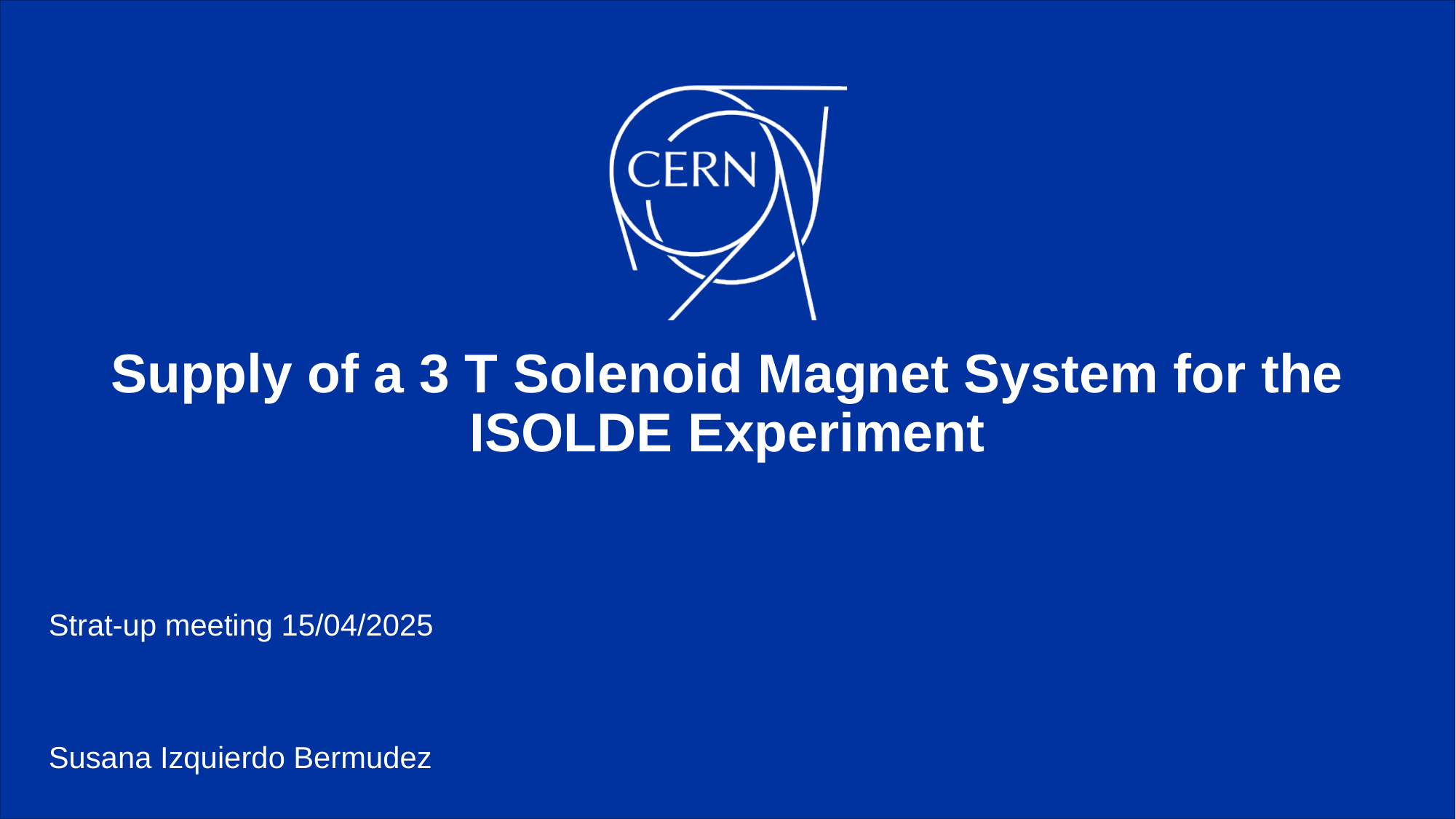

# Supply of a 3 T Solenoid Magnet System for the ISOLDE Experiment
Strat-up meeting 15/04/2025

Susana Izquierdo Bermudez